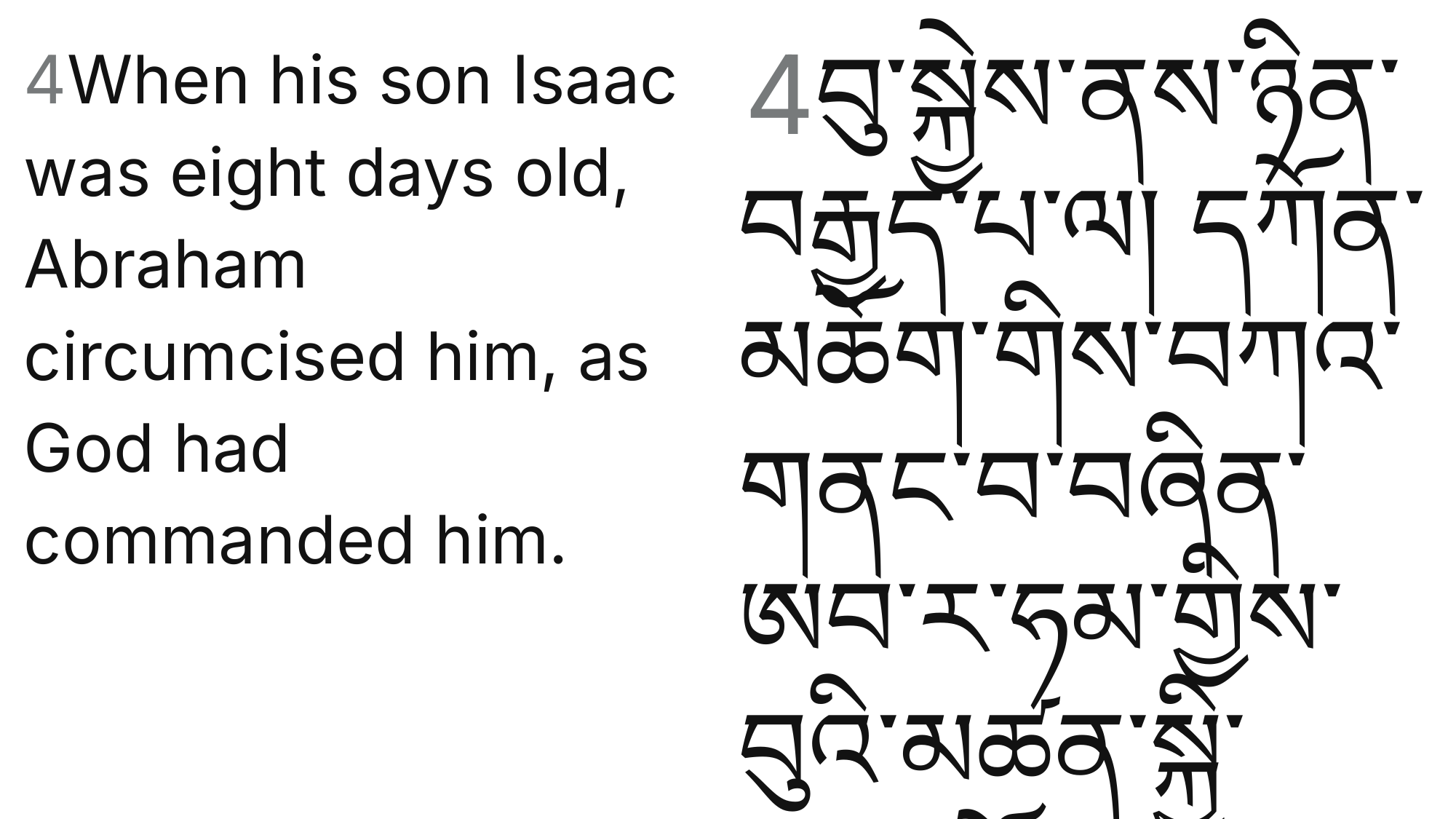

4བུ་སྐྱེས་ནས་ཉིན་བརྒྱད་པ༌ལ། དཀོན་མཆོག་གིས་བཀའ་གནང་བ་བཞིན་ཨབ་ར་ཧམ་གྱིས་བུའི་མཚན་སྐྱི་བཅད༌དོ།།
4When his son Isaac was eight days old, Abraham circumcised him, as God had commanded him.